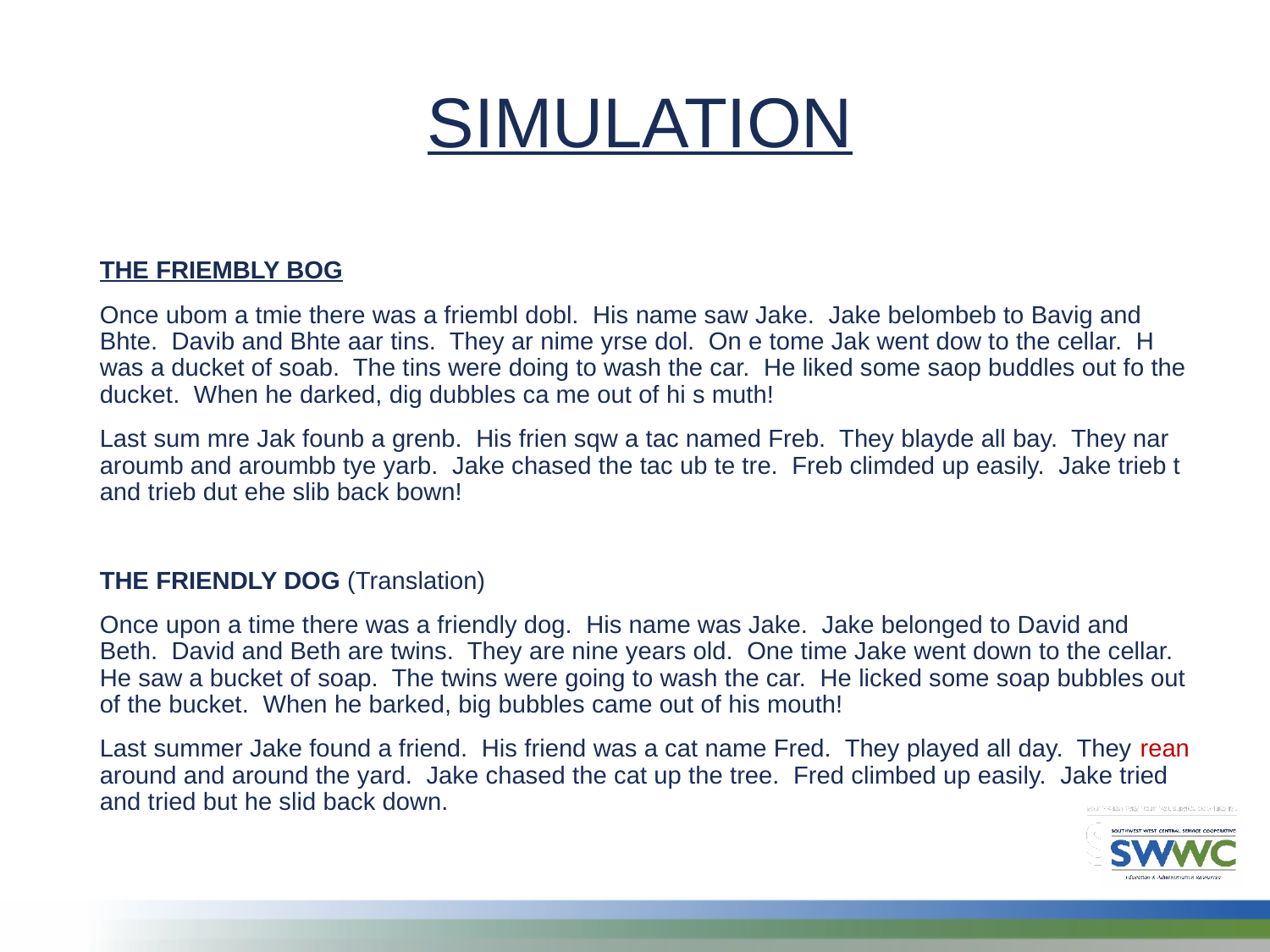

SIMULATION
THE FRIEMBLY BOG
Once ubom a tmie there was a friembl dobl.  His name saw Jake.  Jake belombeb to Bavig and Bhte.  Davib and Bhte aar tins.  They ar nime yrse dol.  On e tome Jak went dow to the cellar.  H was a ducket of soab.  The tins were doing to wash the car.  He liked some saop buddles out fo the ducket.  When he darked, dig dubbles ca me out of hi s muth!
Last sum mre Jak founb a grenb.  His frien sqw a tac named Freb.  They blayde all bay.  They nar aroumb and aroumbb tye yarb.  Jake chased the tac ub te tre.  Freb climded up easily.  Jake trieb t and trieb dut ehe slib back bown!

THE FRIENDLY DOG (Translation)
Once upon a time there was a friendly dog.  His name was Jake.  Jake belonged to David and Beth.  David and Beth are twins.  They are nine years old.  One time Jake went down to the cellar.  He saw a bucket of soap.  The twins were going to wash the car.  He licked some soap bubbles out of the bucket.  When he barked, big bubbles came out of his mouth!
Last summer Jake found a friend.  His friend was a cat name Fred.  They played all day.  They rean around and around the yard.  Jake chased the cat up the tree.  Fred climbed up easily.  Jake tried and tried but he slid back down.